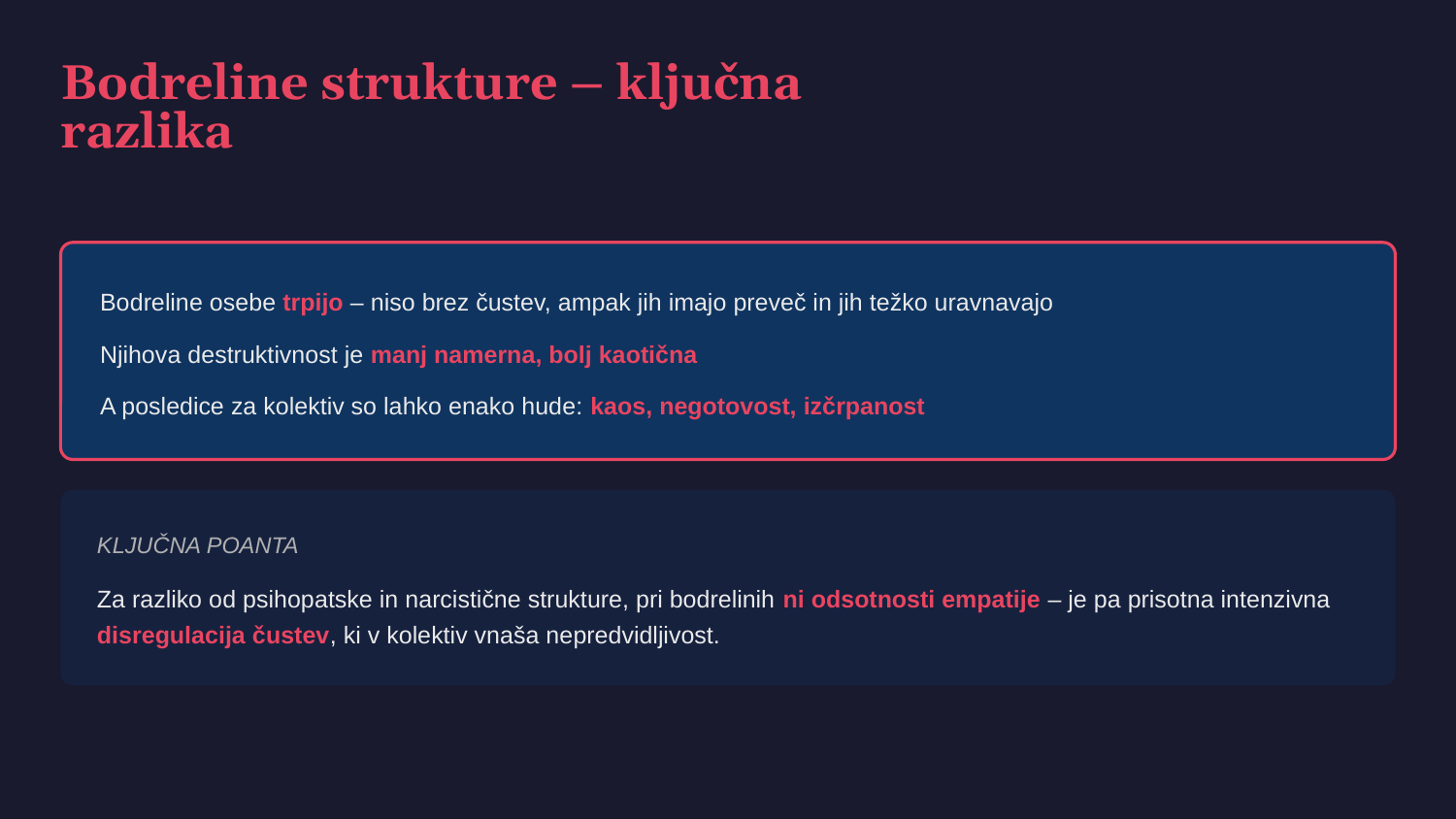

Bodreline strukture – ključna razlika

Bodreline osebe trpijo – niso brez čustev, ampak jih imajo preveč in jih težko uravnavajo
Njihova destruktivnost je manj namerna, bolj kaotična
A posledice za kolektiv so lahko enako hude: kaos, negotovost, izčrpanost

KLJUČNA POANTA
Za razliko od psihopatske in narcistične strukture, pri bodrelinih ni odsotnosti empatije – je pa prisotna intenzivna disregulacija čustev, ki v kolektiv vnaša nepredvidljivost.